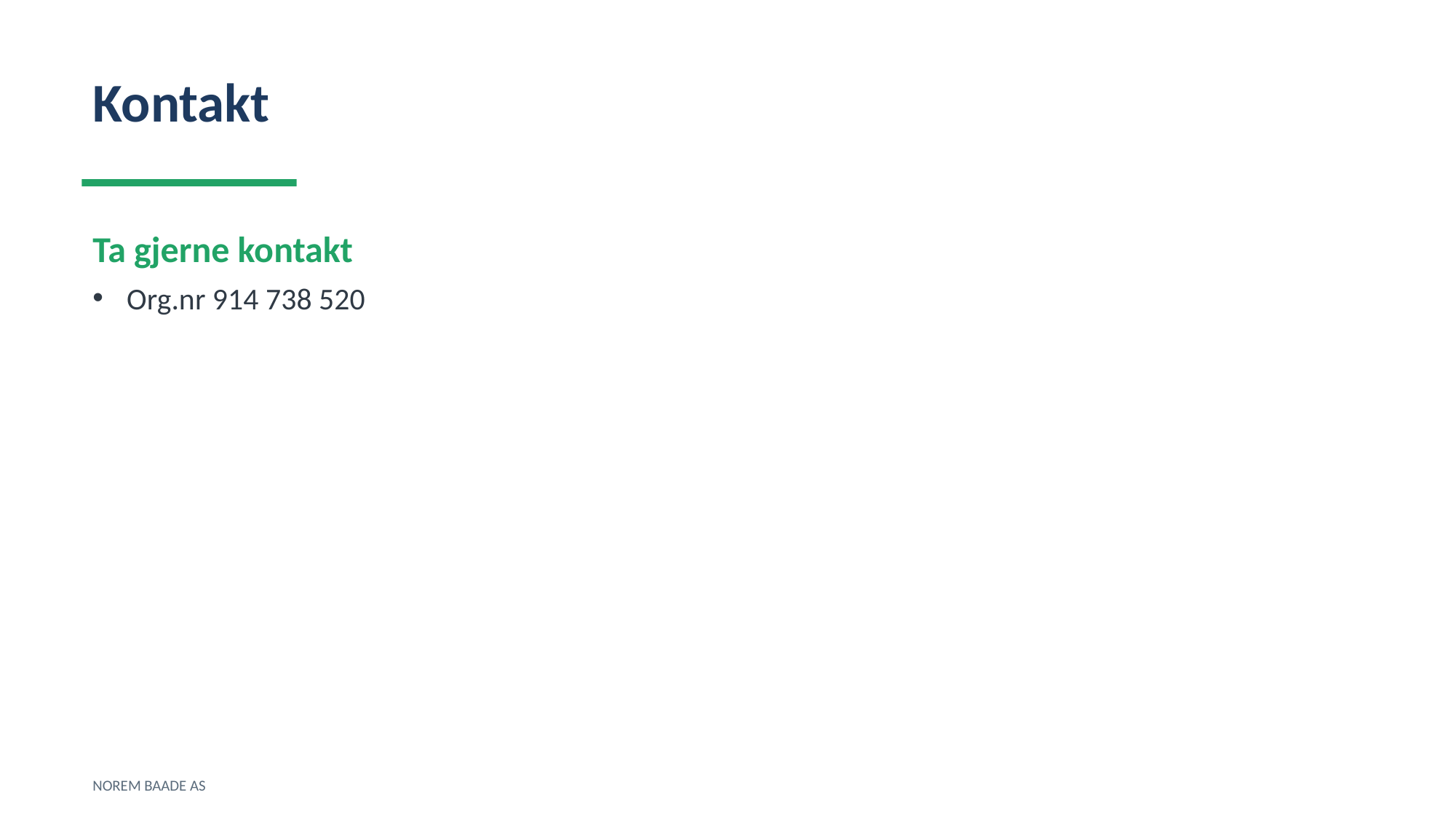

Kontakt

Ta gjerne kontakt
Org.nr 914 738 520
NOREM BAADE AS